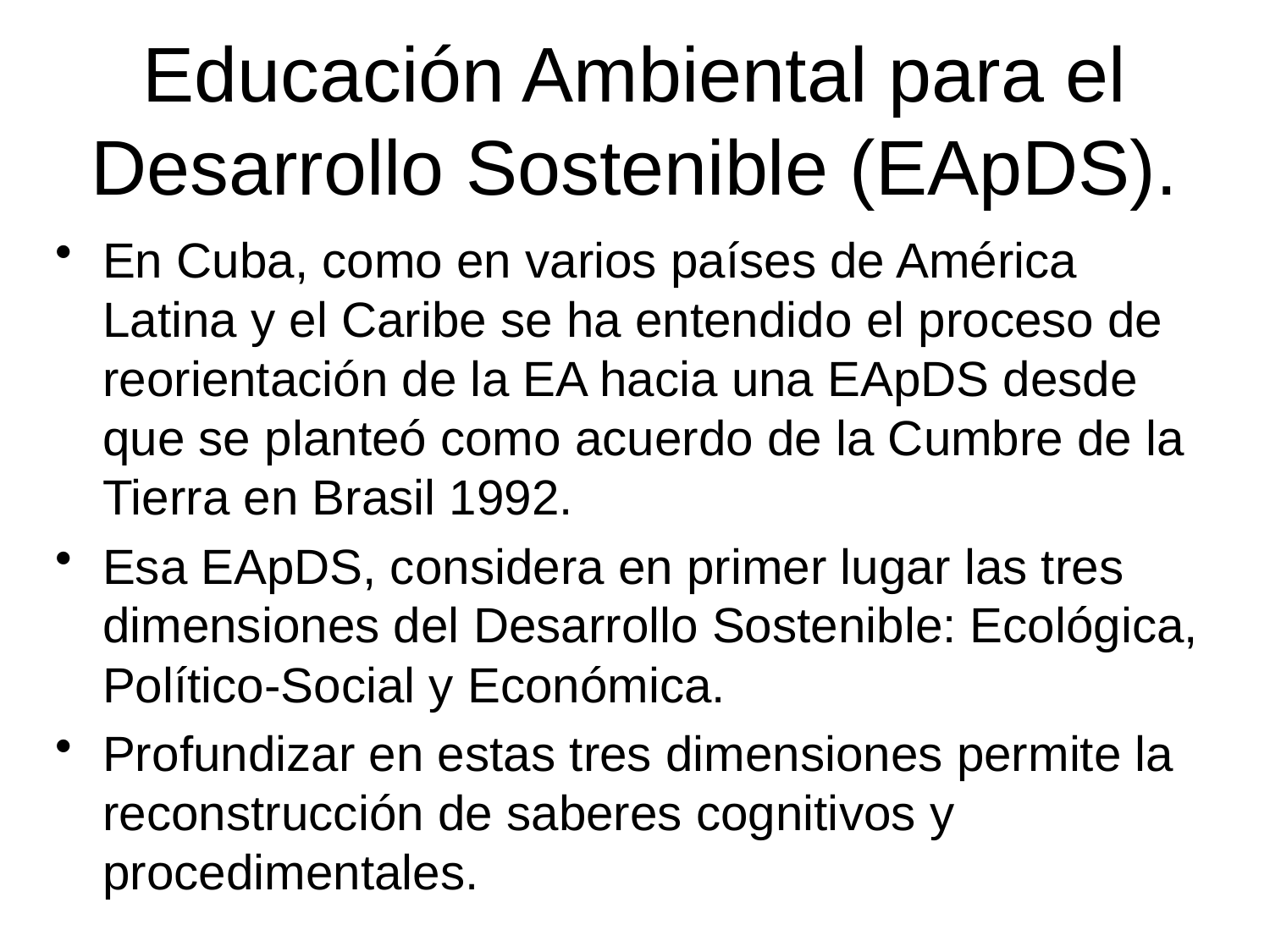

# Educación Ambiental para el Desarrollo Sostenible (EApDS).
En Cuba, como en varios países de América Latina y el Caribe se ha entendido el proceso de reorientación de la EA hacia una EApDS desde que se planteó como acuerdo de la Cumbre de la Tierra en Brasil 1992.
Esa EApDS, considera en primer lugar las tres dimensiones del Desarrollo Sostenible: Ecológica, Político-Social y Económica.
Profundizar en estas tres dimensiones permite la reconstrucción de saberes cognitivos y procedimentales.